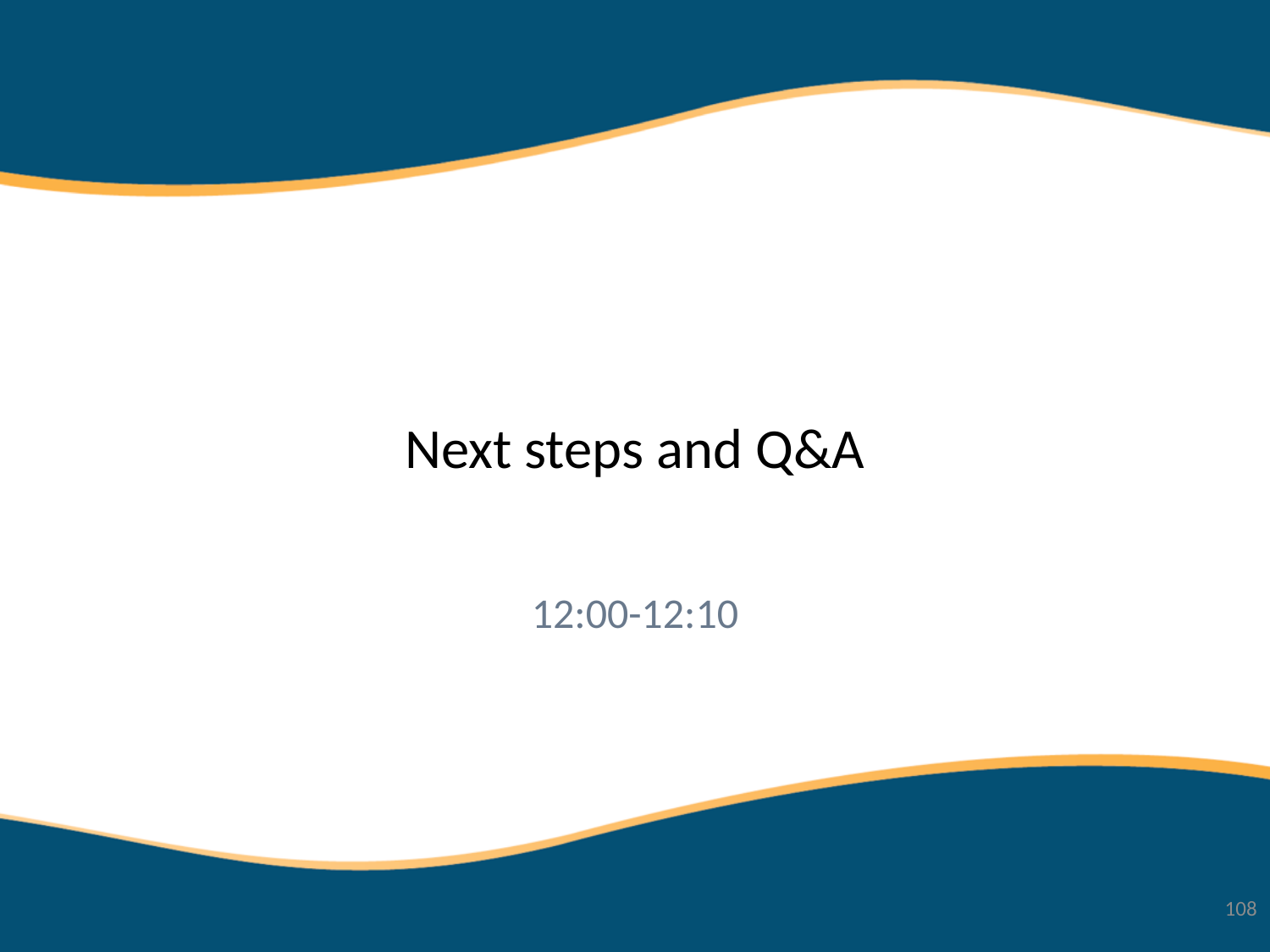

# Next steps and Q&A
12:00-12:10
108